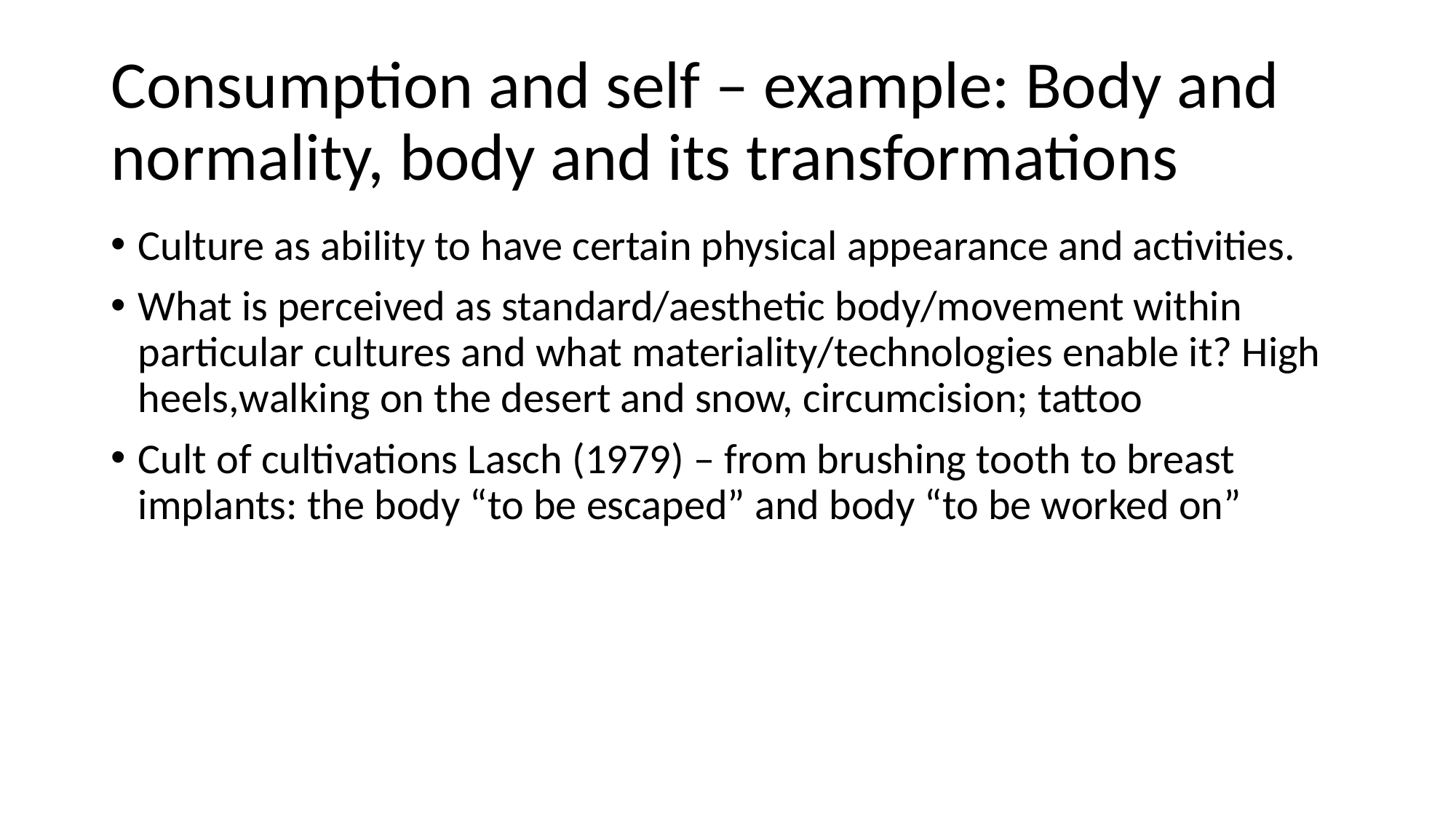

# Consumption and self – example: Body and normality, body and its transformations
Culture as ability to have certain physical appearance and activities.
What is perceived as standard/aesthetic body/movement within particular cultures and what materiality/technologies enable it? High heels,walking on the desert and snow, circumcision; tattoo
Cult of cultivations Lasch (1979) – from brushing tooth to breast implants: the body “to be escaped” and body “to be worked on”